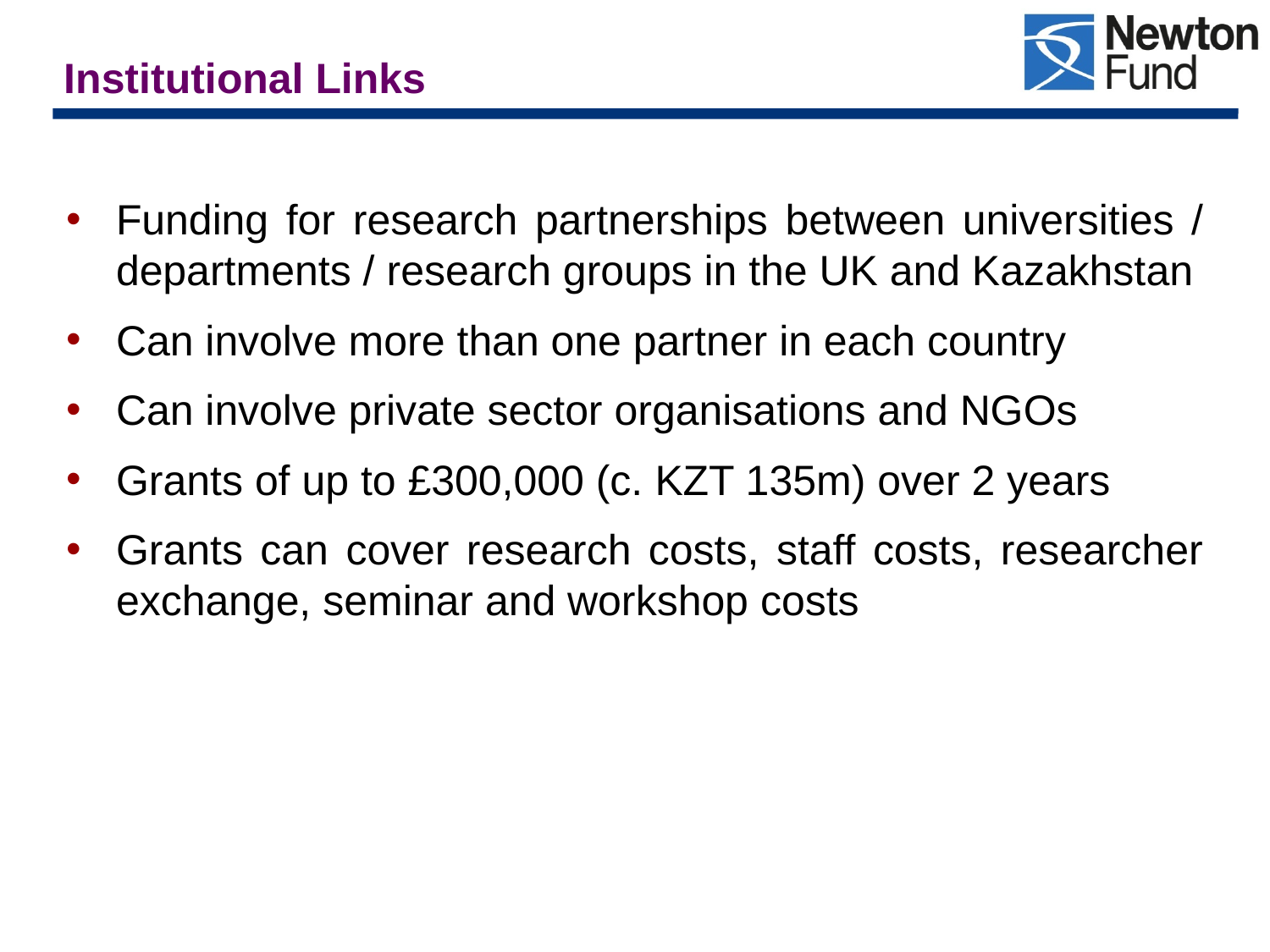

# Institutional Links
Funding for research partnerships between universities / departments / research groups in the UK and Kazakhstan
Can involve more than one partner in each country
Can involve private sector organisations and NGOs
Grants of up to £300,000 (c. KZT 135m) over 2 years
Grants can cover research costs, staff costs, researcher exchange, seminar and workshop costs